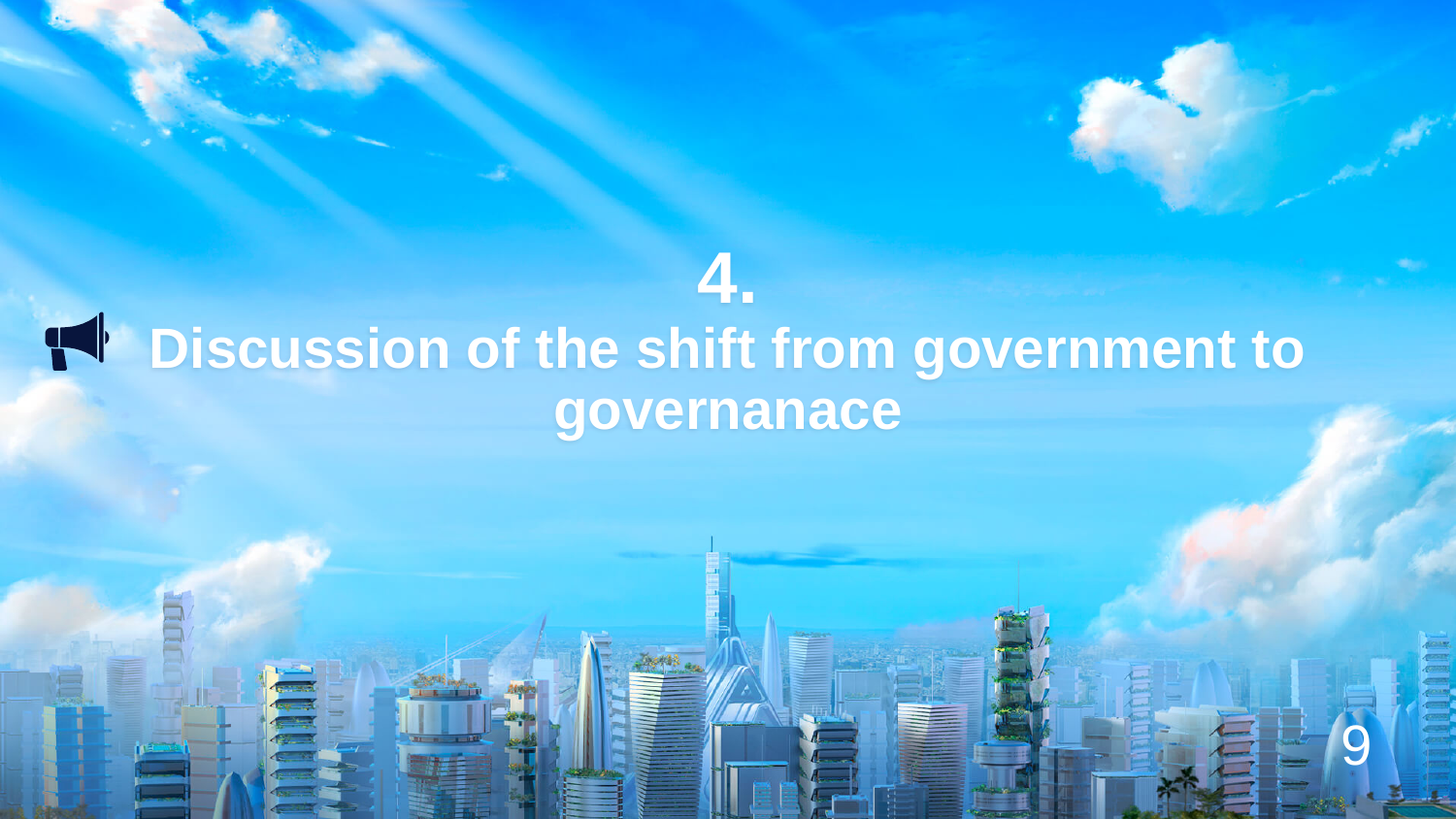

# 4.
Discussion of the shift from government to governanace

9